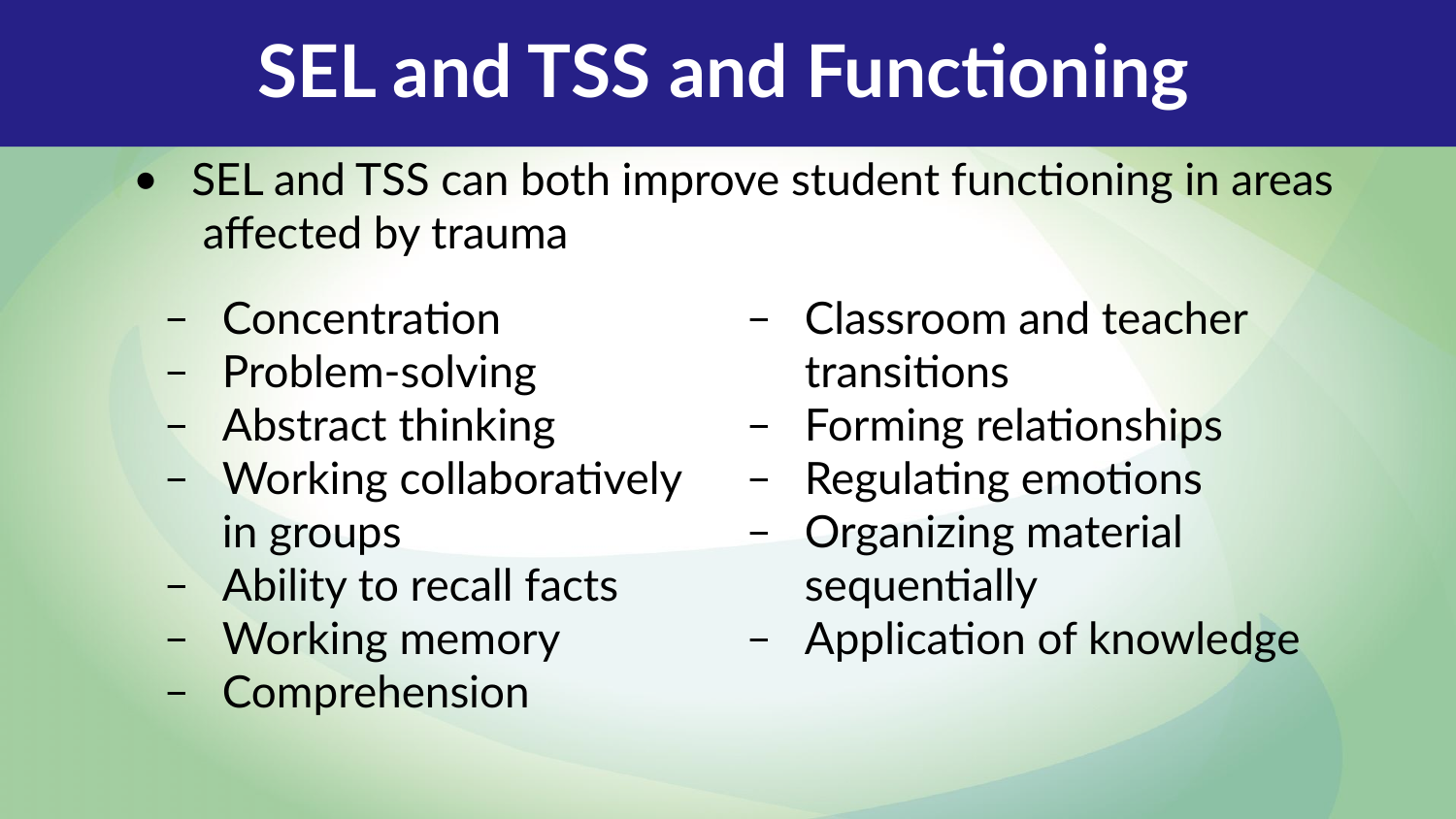

# SEL and TSS and Functioning
SEL and TSS can both improve student functioning in areas  affected by trauma

Concentration
Problem-solving
Abstract thinking
Working collaboratively in groups
Ability to recall facts
Working memory
Comprehension
Classroom and teacher transitions
Forming relationships
Regulating emotions
Organizing material sequentially
Application of knowledge